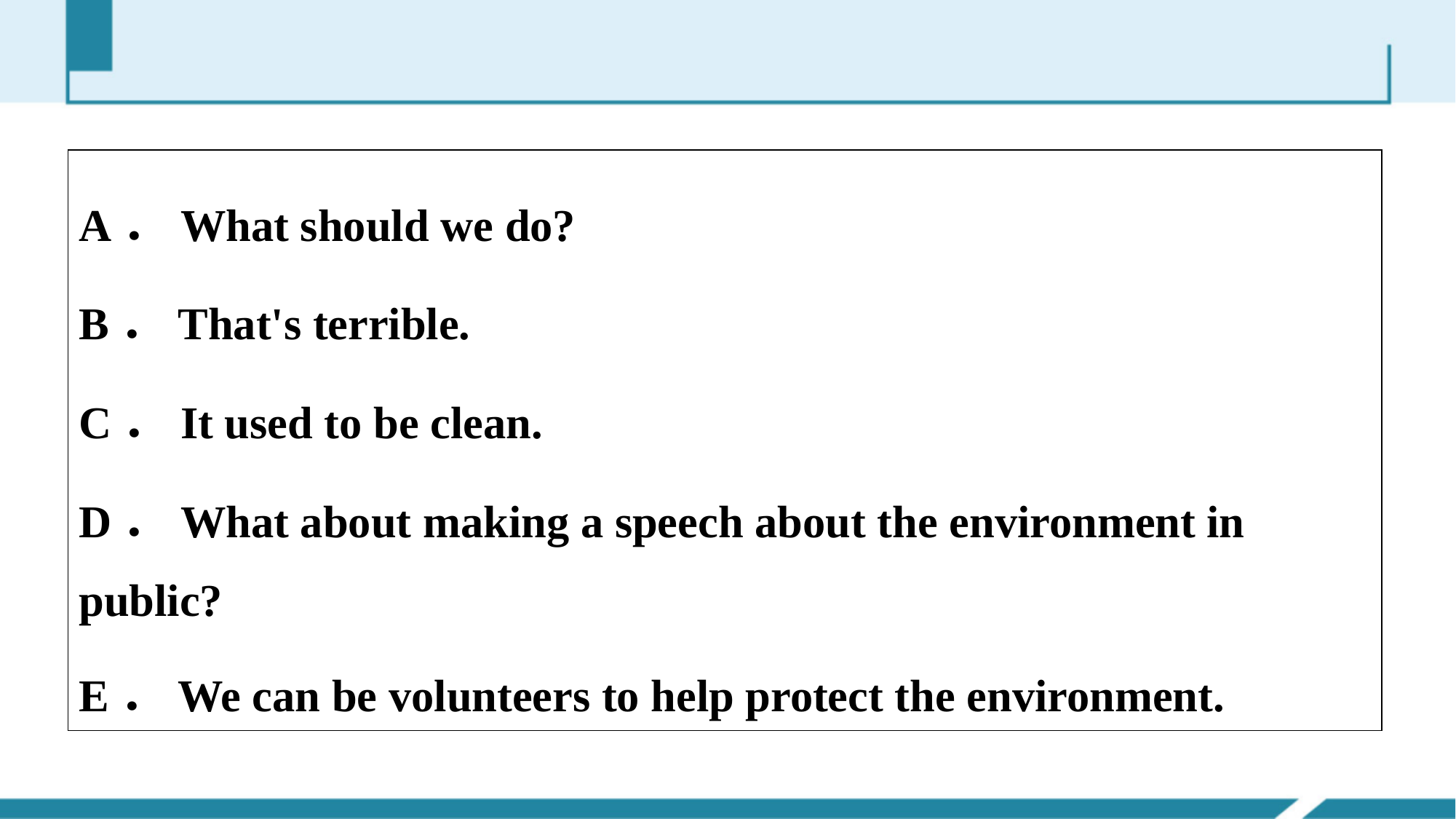

| A．What should we do? B．That's terrible. C．It used to be clean. D．What about making a speech about the environment in public? E．We can be volunteers to help protect the environment. |
| --- |